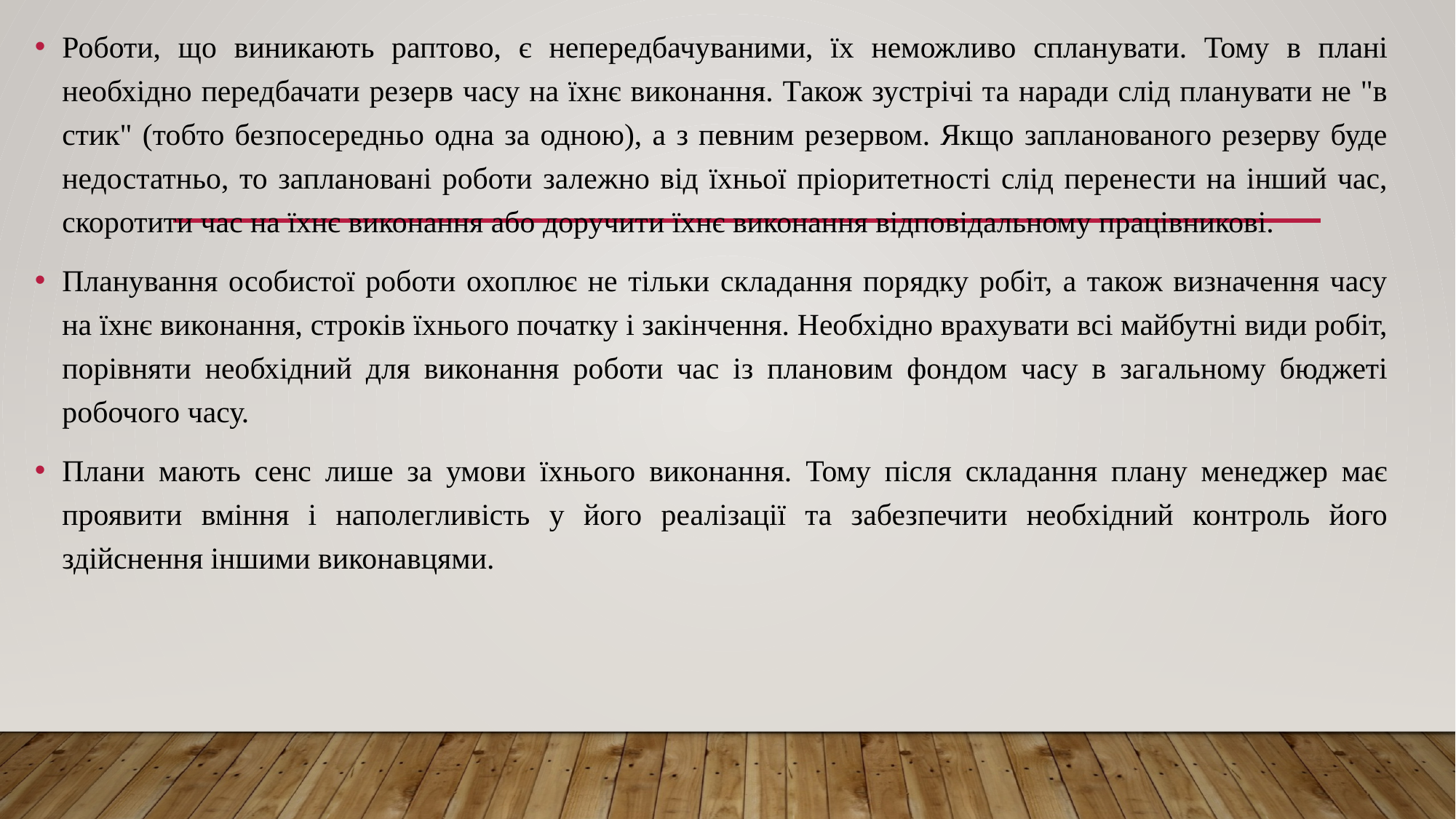

Роботи, що виникають раптово, є непередбачуваними, їх неможливо спланувати. Тому в плані необхідно передбачати резерв часу на їхнє виконання. Також зустрічі та наради слід планувати не "в стик" (тобто безпосередньо одна за одною), а з певним резервом. Якщо запланованого резерву буде недостатньо, то заплановані роботи залежно від їхньої пріоритетності слід перенести на інший час, скоротити час на їхнє виконання або доручити їхнє виконання відповідальному працівникові.
Планування особистої роботи охоплює не тільки складання порядку робіт, а також визначення часу на їхнє виконання, строків їхнього початку і закінчення. Необхідно врахувати всі майбутні види робіт, порівняти необхідний для виконання роботи час із плановим фондом часу в загальному бюджеті робочого часу.
Плани мають сенс лише за умови їхнього виконання. Тому після складання плану менеджер має проявити вміння і наполегливість у його реалізації та забезпечити необхідний контроль його здійснення іншими виконавцями.